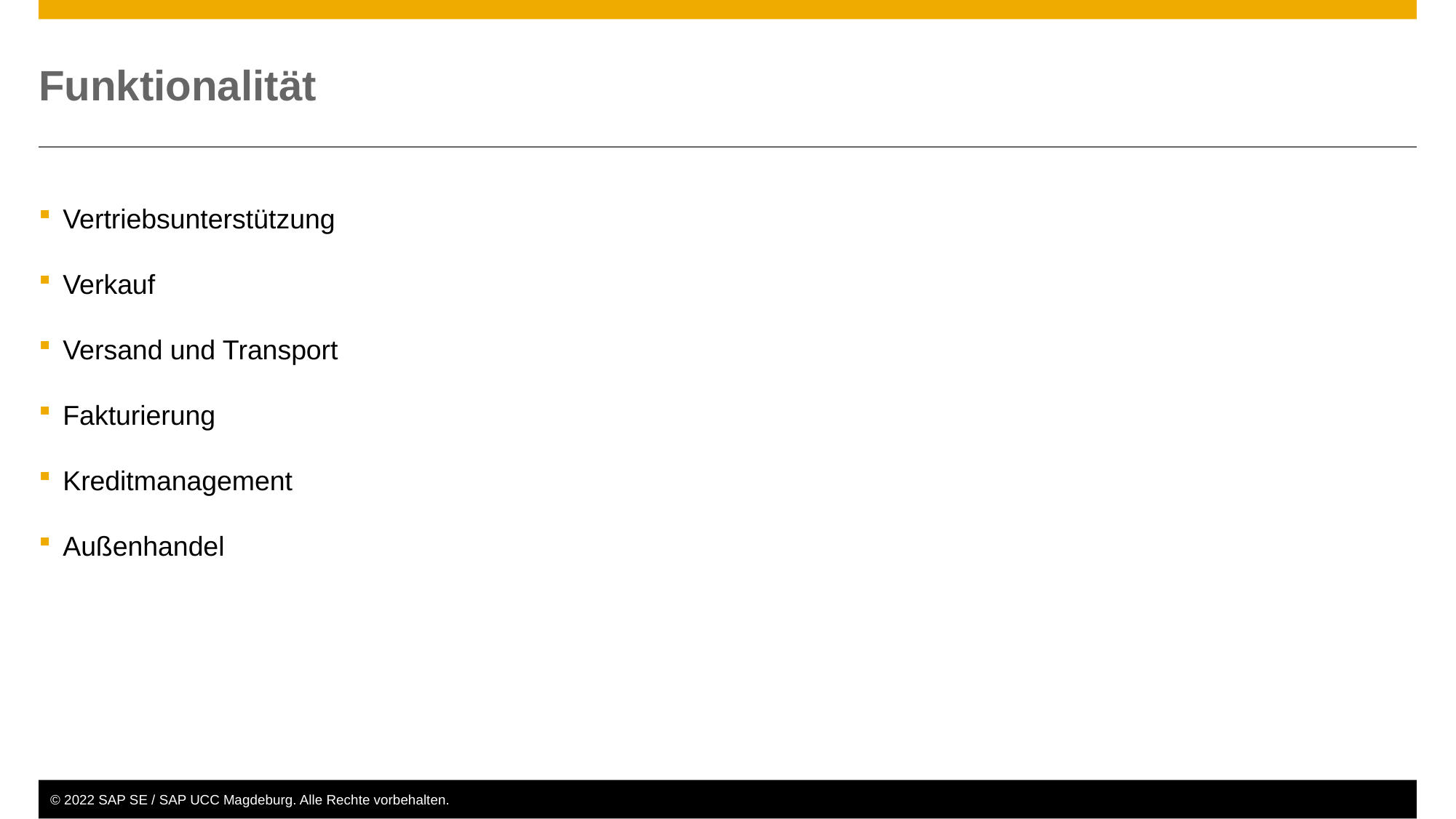

# Funktionalität
Vertriebsunterstützung

Verkauf

Versand und Transport

Fakturierung

Kreditmanagement

Außenhandel